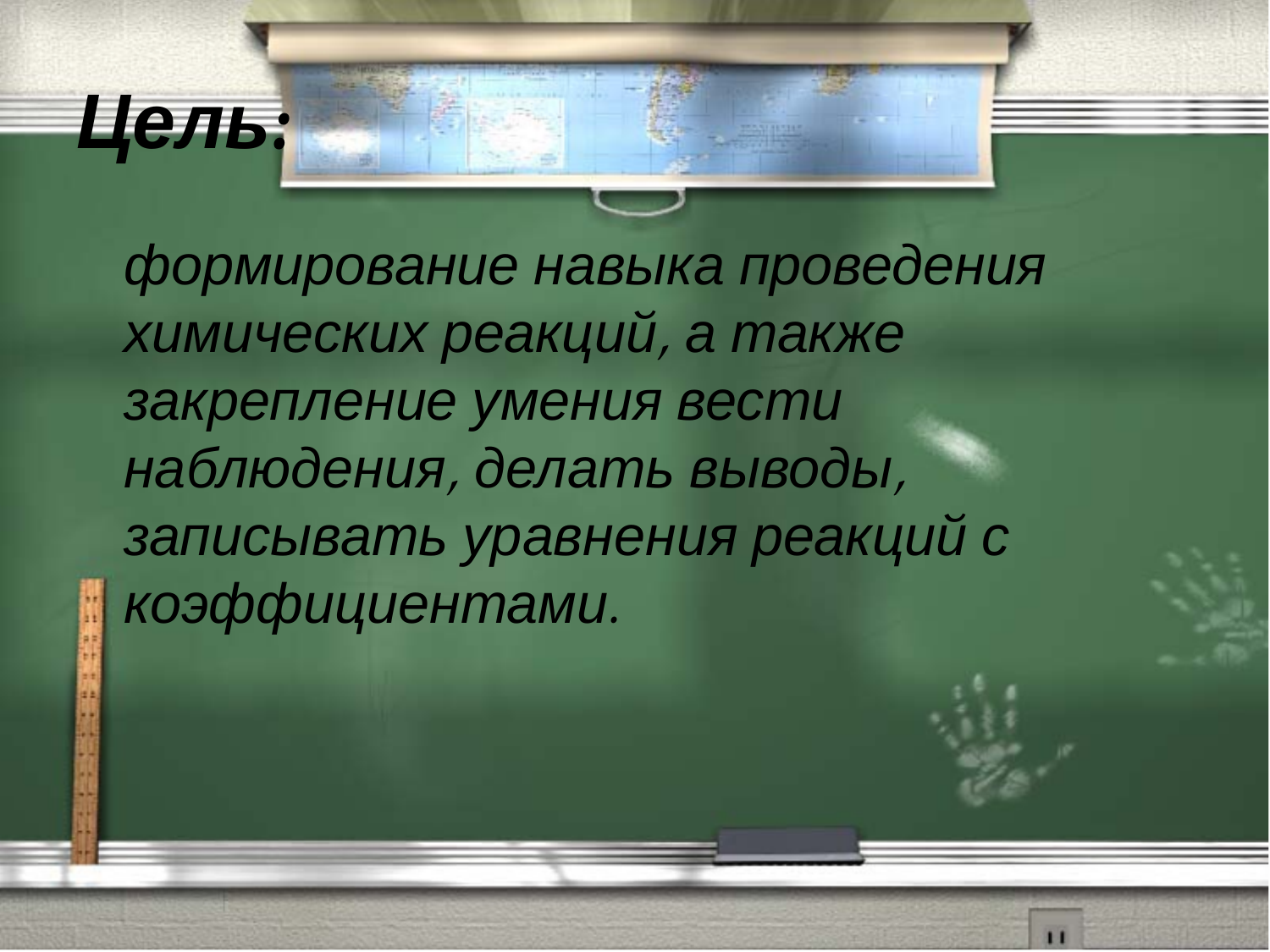

# Цель:
	формирование навыка проведения химических реакций, а также закрепление умения вести наблюдения, делать выводы, записывать уравнения реакций с коэффициентами.